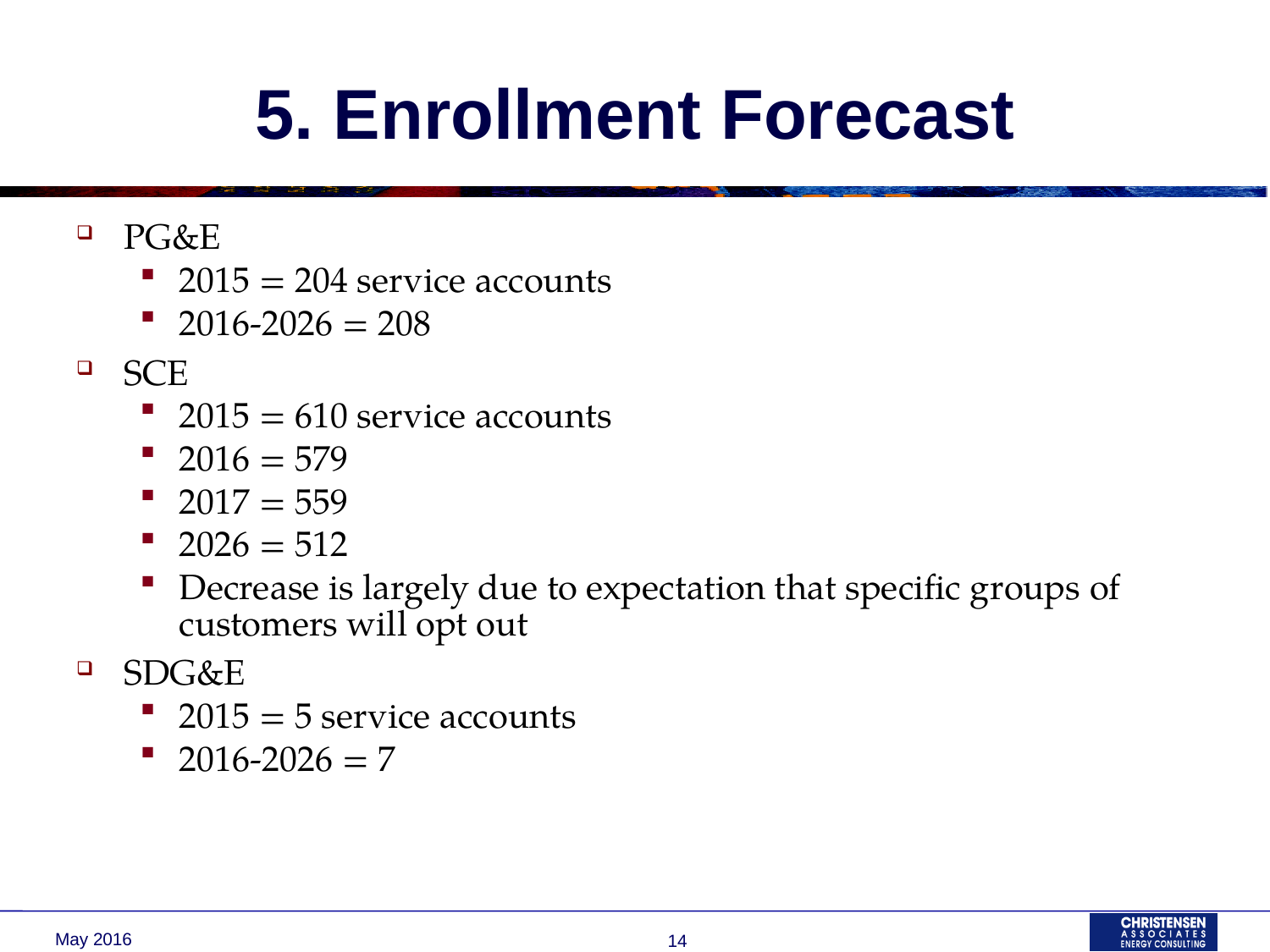

# 5. Enrollment Forecast
PG&E
2015 = 204 service accounts
2016-2026 = 208
SCE
2015 = 610 service accounts
2016 = 579
2017 = 559
2026 = 512
Decrease is largely due to expectation that specific groups of customers will opt out
SDG&E
2015 = 5 service accounts
2016-2026 = 7
May 2016
14